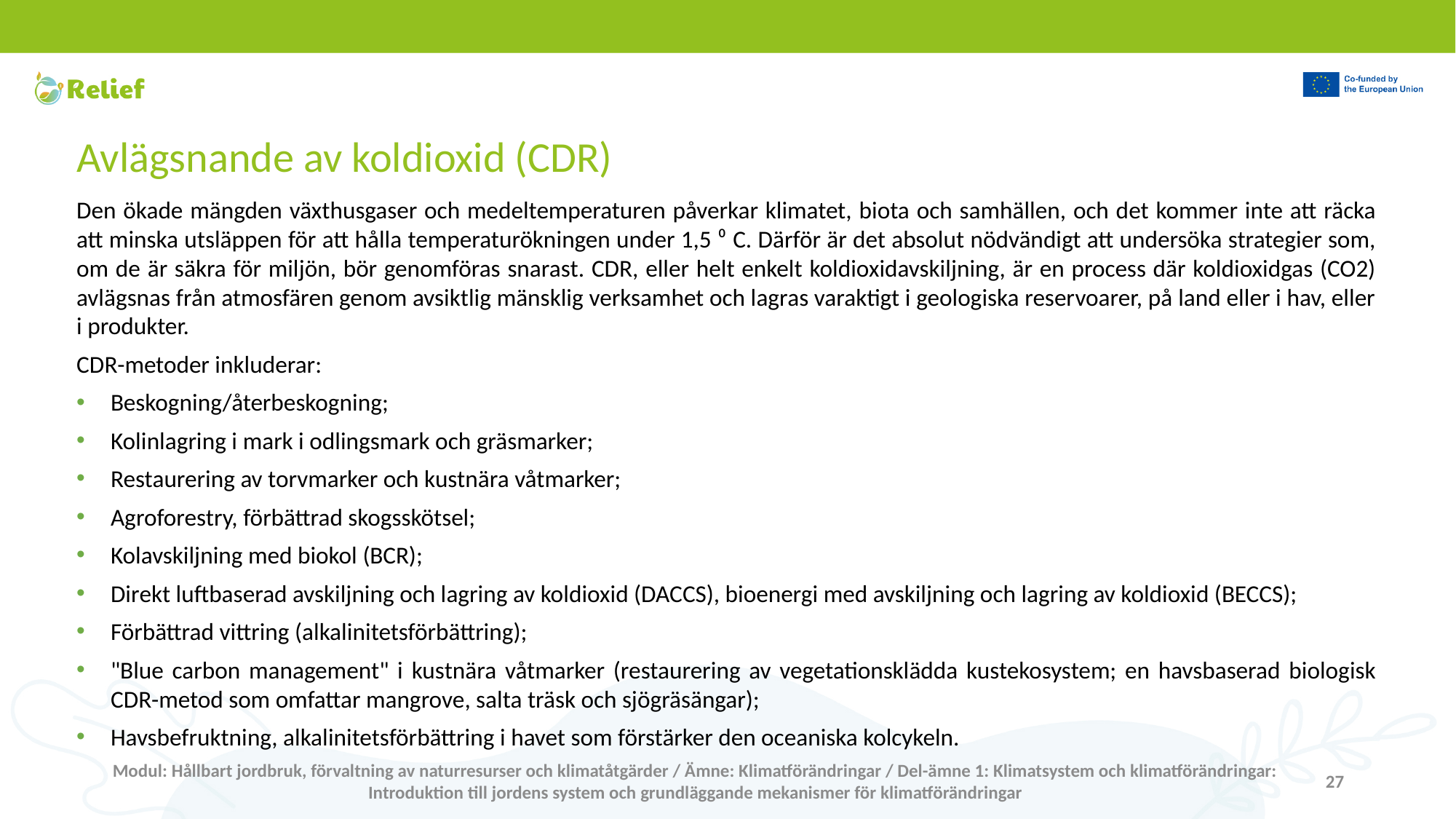

# Avlägsnande av koldioxid (CDR)
Den ökade mängden växthusgaser och medeltemperaturen påverkar klimatet, biota och samhällen, och det kommer inte att räcka att minska utsläppen för att hålla temperaturökningen under 1,5 ⁰ C. Därför är det absolut nödvändigt att undersöka strategier som, om de är säkra för miljön, bör genomföras snarast. CDR, eller helt enkelt koldioxidavskiljning, är en process där koldioxidgas (CO2) avlägsnas från atmosfären genom avsiktlig mänsklig verksamhet och lagras varaktigt i geologiska reservoarer, på land eller i hav, eller i produkter.
CDR-metoder inkluderar:
Beskogning/återbeskogning;
Kolinlagring i mark i odlingsmark och gräsmarker;
Restaurering av torvmarker och kustnära våtmarker;
Agroforestry, förbättrad skogsskötsel;
Kolavskiljning med biokol (BCR);
Direkt luftbaserad avskiljning och lagring av koldioxid (DACCS), bioenergi med avskiljning och lagring av koldioxid (BECCS);
Förbättrad vittring (alkalinitetsförbättring);
"Blue carbon management" i kustnära våtmarker (restaurering av vegetationsklädda kustekosystem; en havsbaserad biologisk CDR-metod som omfattar mangrove, salta träsk och sjögräsängar);
Havsbefruktning, alkalinitetsförbättring i havet som förstärker den oceaniska kolcykeln.
Modul: Hållbart jordbruk, förvaltning av naturresurser och klimatåtgärder / Ämne: Klimatförändringar / Del-ämne 1: Klimatsystem och klimatförändringar: Introduktion till jordens system och grundläggande mekanismer för klimatförändringar
27